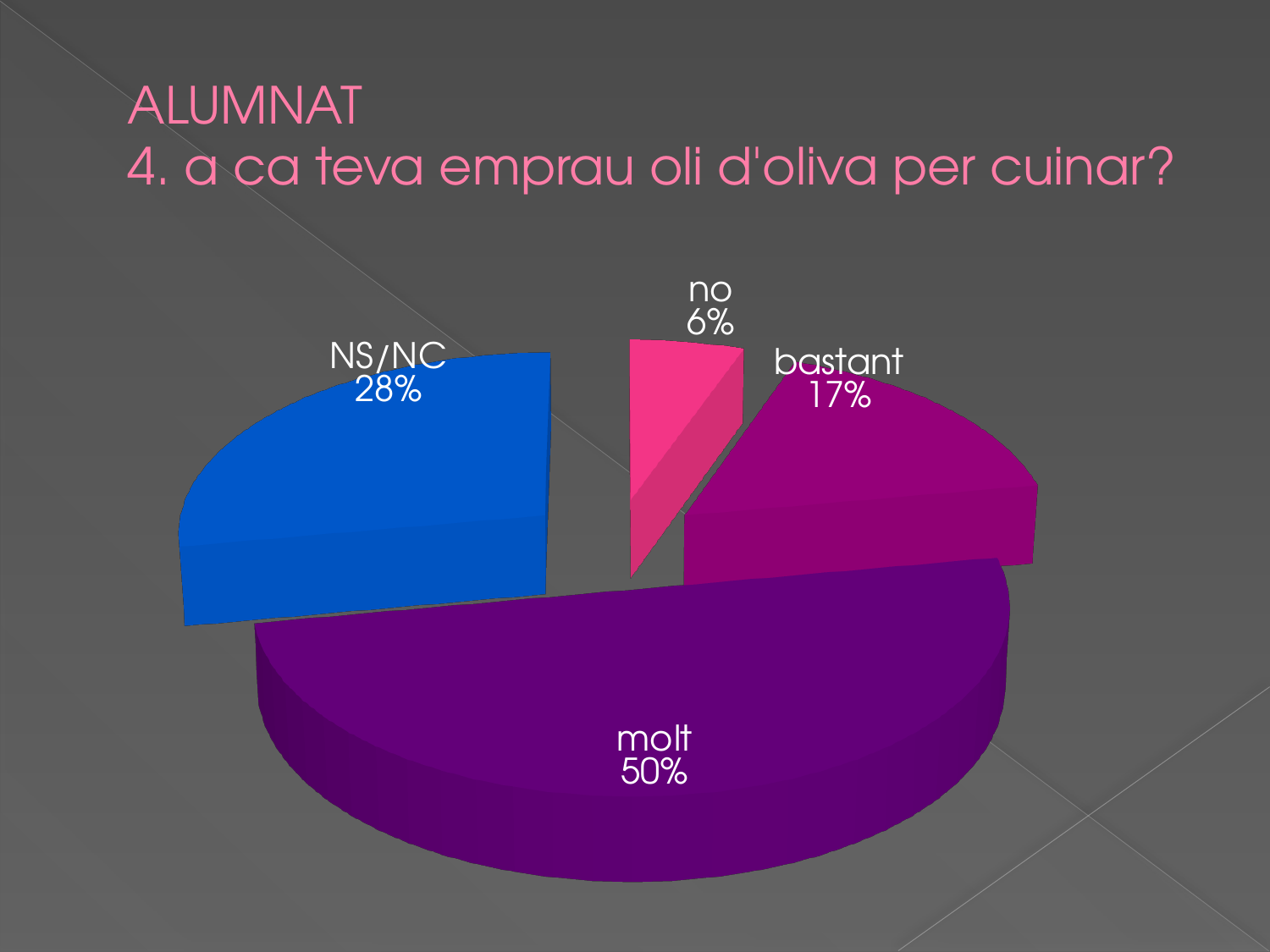

# ALUMNAT 4. a ca teva emprau oli d'oliva per cuinar?

[unsupported chart]